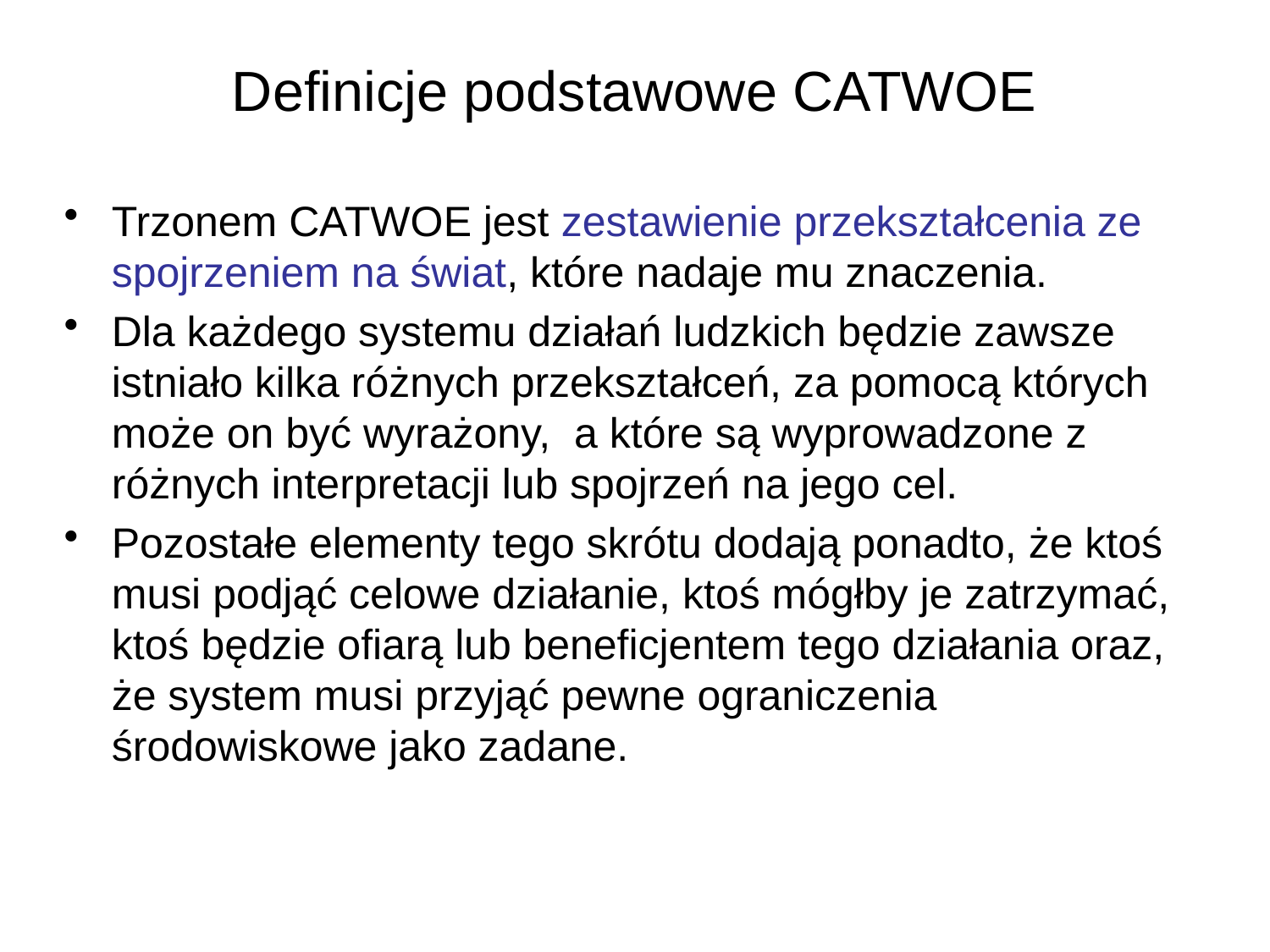

# Definicje podstawowe CATWOE
Trzonem CATWOE jest zestawienie przekształcenia ze spojrzeniem na świat, które nadaje mu znaczenia.
Dla każdego systemu działań ludzkich będzie zawsze istniało kilka różnych przekształceń, za pomocą których może on być wyrażony,  a które są wyprowadzone z różnych interpretacji lub spojrzeń na jego cel.
Pozostałe elementy tego skrótu dodają ponadto, że ktoś musi podjąć celowe działanie, ktoś mógłby je zatrzymać, ktoś będzie ofiarą lub beneficjentem tego działania oraz, że system musi przyjąć pewne ograniczenia środowiskowe jako zadane.